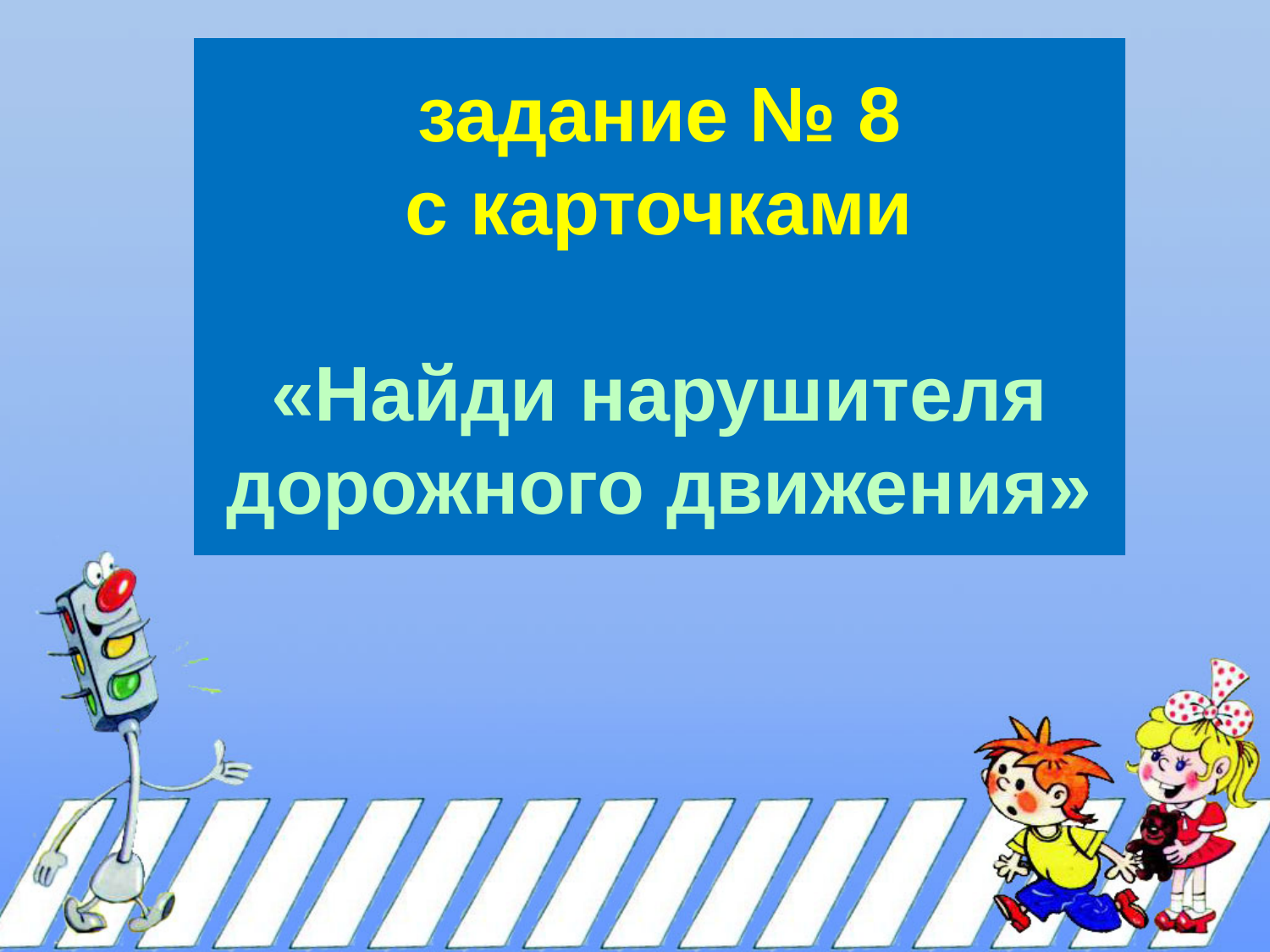

# задание № 8 с карточками «Найди нарушителя дорожного движения»